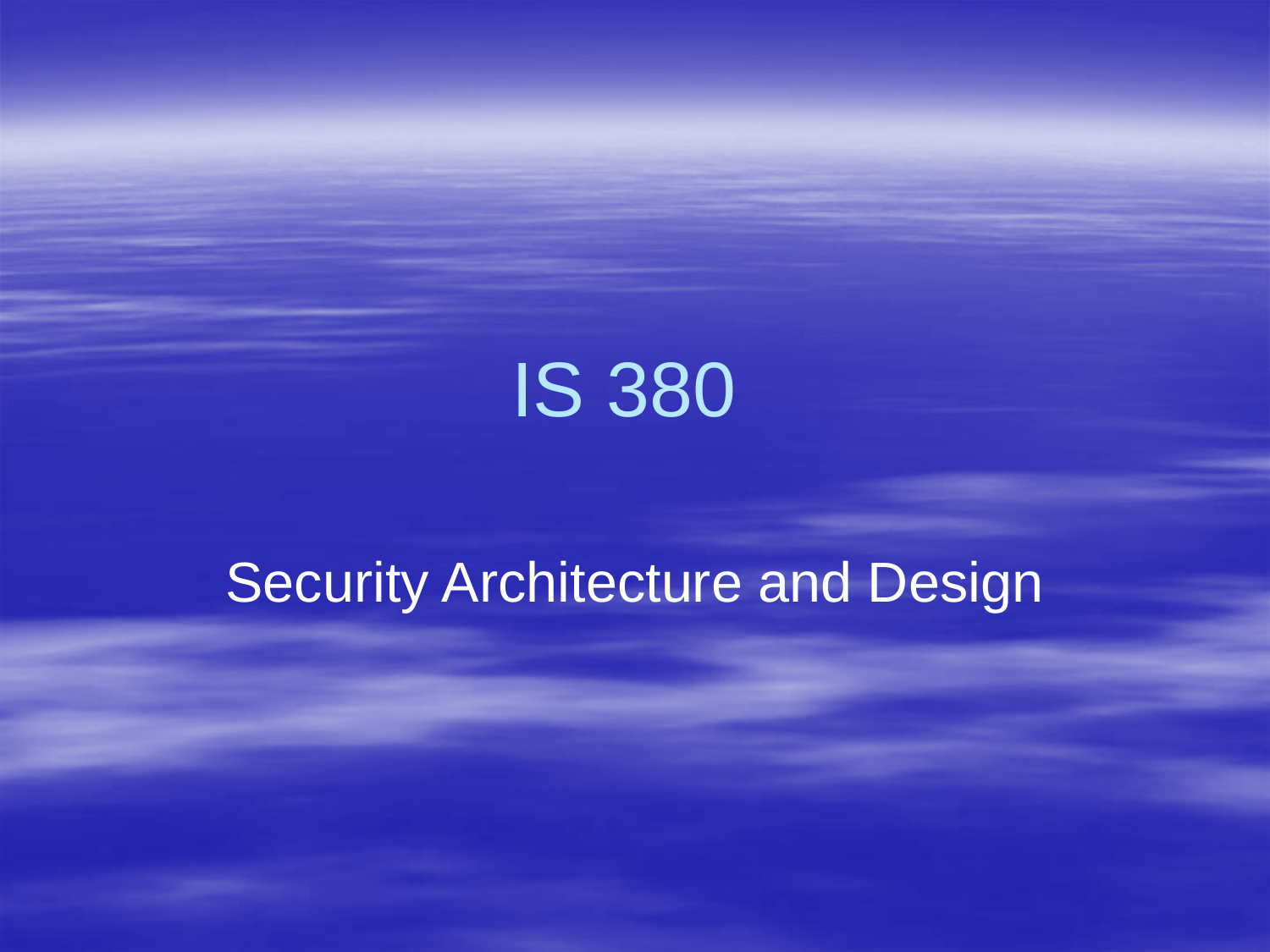

# IS 380
Security Architecture and Design